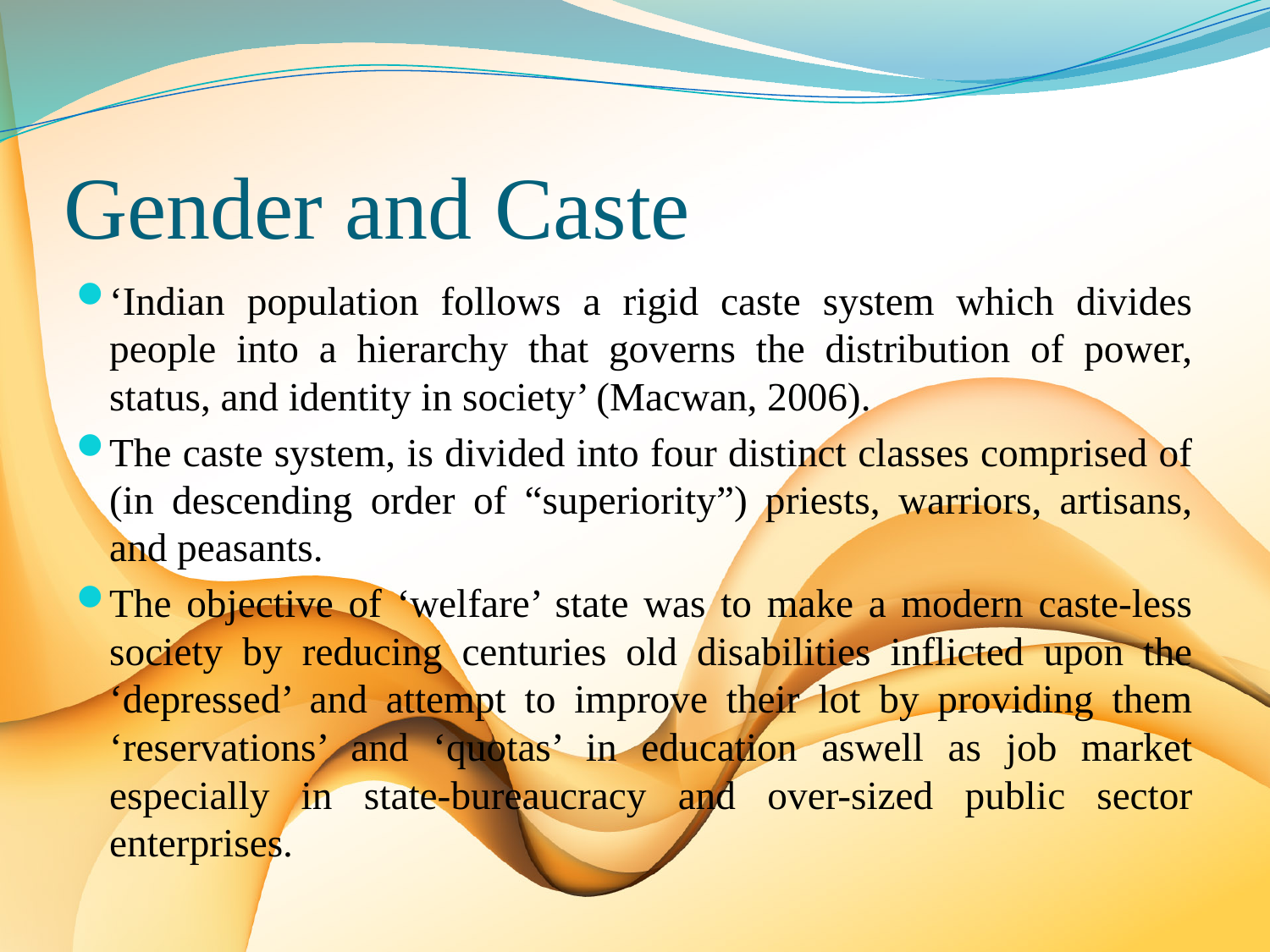

# Gender and Caste
‘Indian population follows a rigid caste system which divides people into a hierarchy that governs the distribution of power, status, and identity in society’ (Macwan, 2006).
The caste system, is divided into four distinct classes comprised of (in descending order of “superiority”) priests, warriors, artisans, and peasants.
The objective of ‘welfare’ state was to make a modern caste-less society by reducing centuries old disabilities inflicted upon the ‘depressed’ and attempt to improve their lot by providing them ‘reservations’ and ‘quotas’ in education aswell as job market especially in state-bureaucracy and over-sized public sector enterprises.